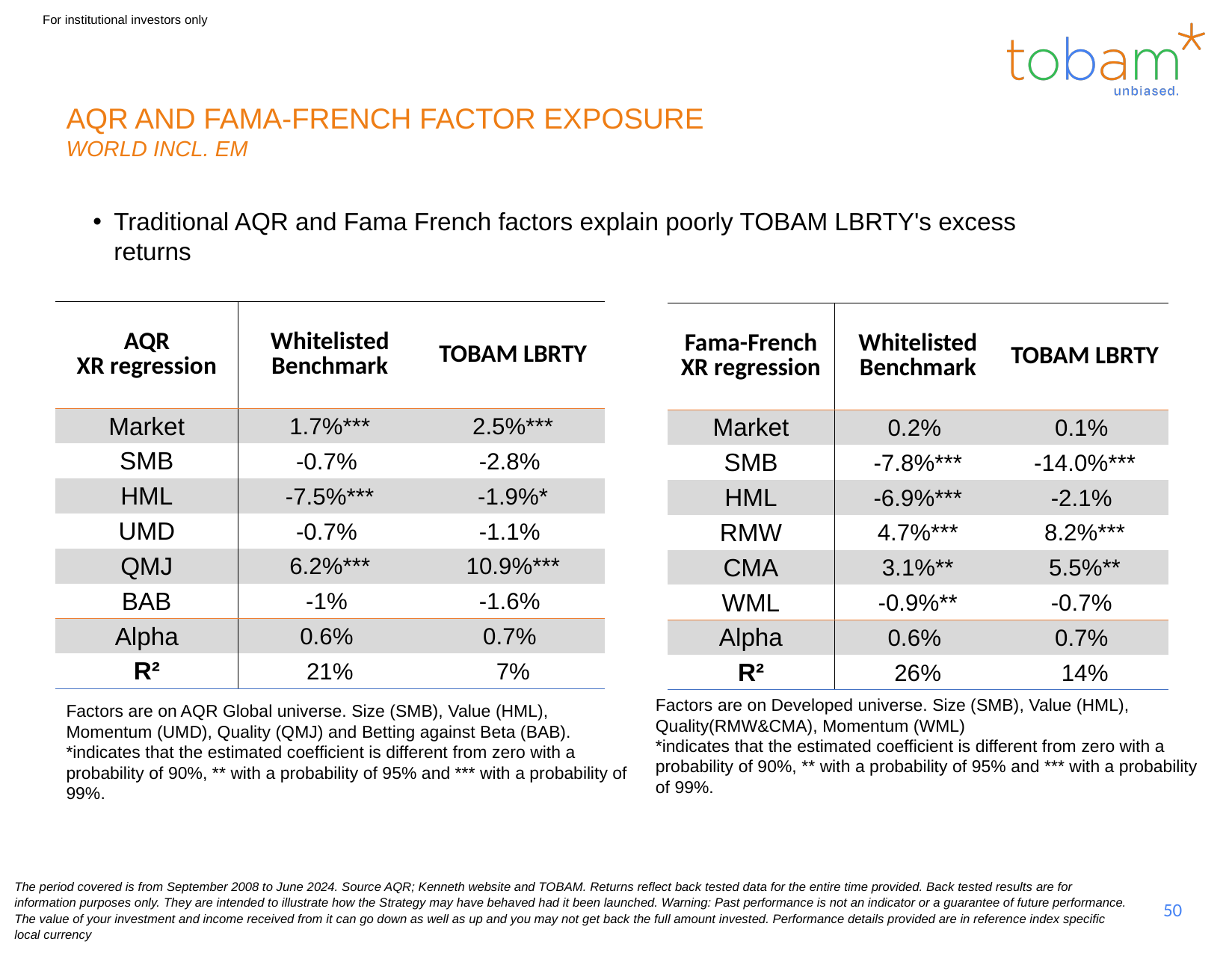

AQR and Fama-French factor exposure
WORLD INCL. EM
Traditional AQR and Fama French factors explain poorly TOBAM LBRTY's excess returns
| AQR XR regression | Whitelisted Benchmark | TOBAM LBRTY |
| --- | --- | --- |
| Market | 1.7%\*\*\* | 2.5%\*\*\* |
| SMB | -0.7% | -2.8% |
| HML | -7.5%\*\*\* | -1.9%\* |
| UMD | -0.7% | -1.1% |
| QMJ | 6.2%\*\*\* | 10.9%\*\*\* |
| BAB | -1% | -1.6% |
| Alpha | 0.6% | 0.7% |
| R² | 21% | 7% |
| Fama-French XR regression | Whitelisted Benchmark | TOBAM LBRTY |
| --- | --- | --- |
| Market | 0.2% | 0.1% |
| SMB | -7.8%\*\*\* | -14.0%\*\*\* |
| HML | -6.9%\*\*\* | -2.1% |
| RMW | 4.7%\*\*\* | 8.2%\*\*\* |
| CMA | 3.1%\*\* | 5.5%\*\* |
| WML | -0.9%\*\* | -0.7% |
| Alpha | 0.6% | 0.7% |
| R² | 26% | 14% |
Factors are on Developed universe. Size (SMB), Value (HML),
Quality(RMW&CMA), Momentum (WML)
*indicates that the estimated coefficient is different from zero with a probability of 90%, ** with a probability of 95% and *** with a probability of 99%.
Factors are on AQR Global universe. Size (SMB), Value (HML),
Momentum (UMD), Quality (QMJ) and Betting against Beta (BAB).
*indicates that the estimated coefficient is different from zero with a probability of 90%, ** with a probability of 95% and *** with a probability of 99%.
The period covered is from September 2008 to June 2024. Source AQR; Kenneth website and TOBAM. Returns reflect back tested data for the entire time provided. Back tested results are for information purposes only. They are intended to illustrate how the Strategy may have behaved had it been launched. Warning: Past performance is not an indicator or a guarantee of future performance. The value of your investment and income received from it can go down as well as up and you may not get back the full amount invested. Performance details provided are in reference index specific local currency.